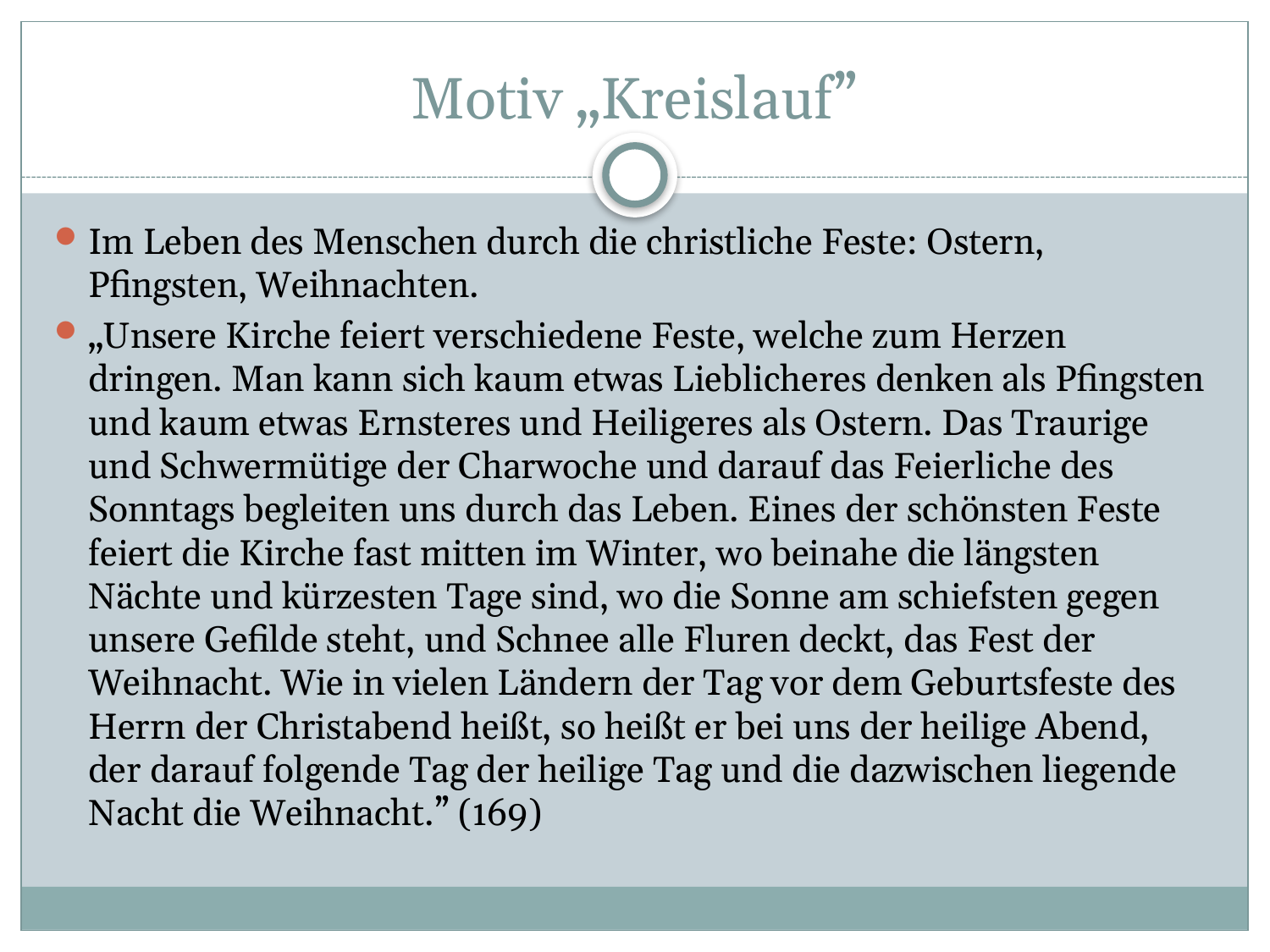

# Motiv „Kreislauf”
Im Leben des Menschen durch die christliche Feste: Ostern, Pfingsten, Weihnachten.
„Unsere Kirche feiert verschiedene Feste, welche zum Herzen dringen. Man kann sich kaum etwas Lieblicheres denken als Pfingsten und kaum etwas Ernsteres und Heiligeres als Ostern. Das Traurige und Schwermütige der Charwoche und darauf das Feierliche des Sonntags begleiten uns durch das Leben. Eines der schönsten Feste feiert die Kirche fast mitten im Winter, wo beinahe die längsten Nächte und kürzesten Tage sind, wo die Sonne am schiefsten gegen unsere Gefilde steht, und Schnee alle Fluren deckt, das Fest der Weihnacht. Wie in vielen Ländern der Tag vor dem Geburtsfeste des Herrn der Christabend heißt, so heißt er bei uns der heilige Abend, der darauf folgende Tag der heilige Tag und die dazwischen liegende Nacht die Weihnacht.” (169)